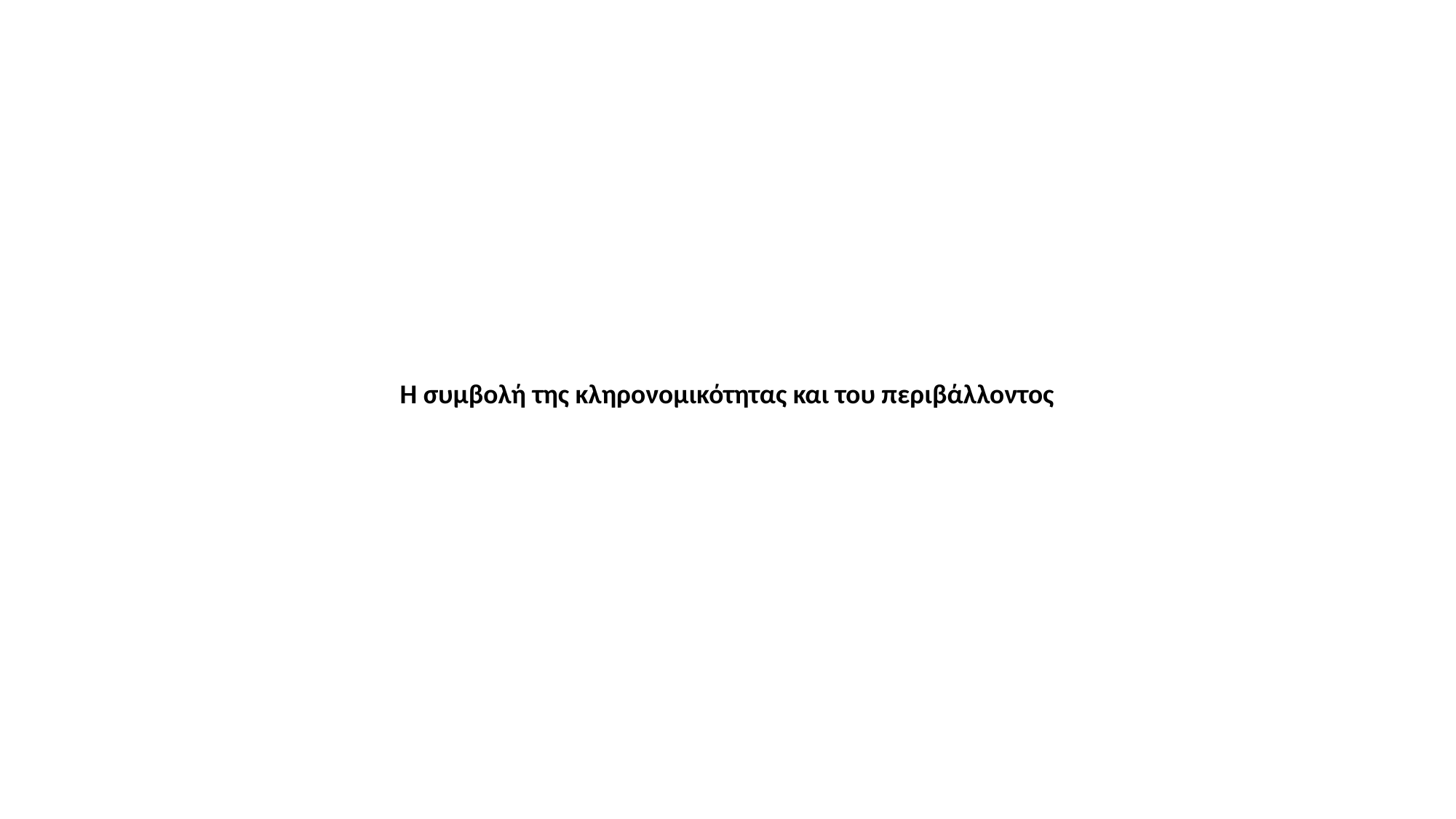

Η συμβολή της κληρονομικότητας και του περιβάλλοντος